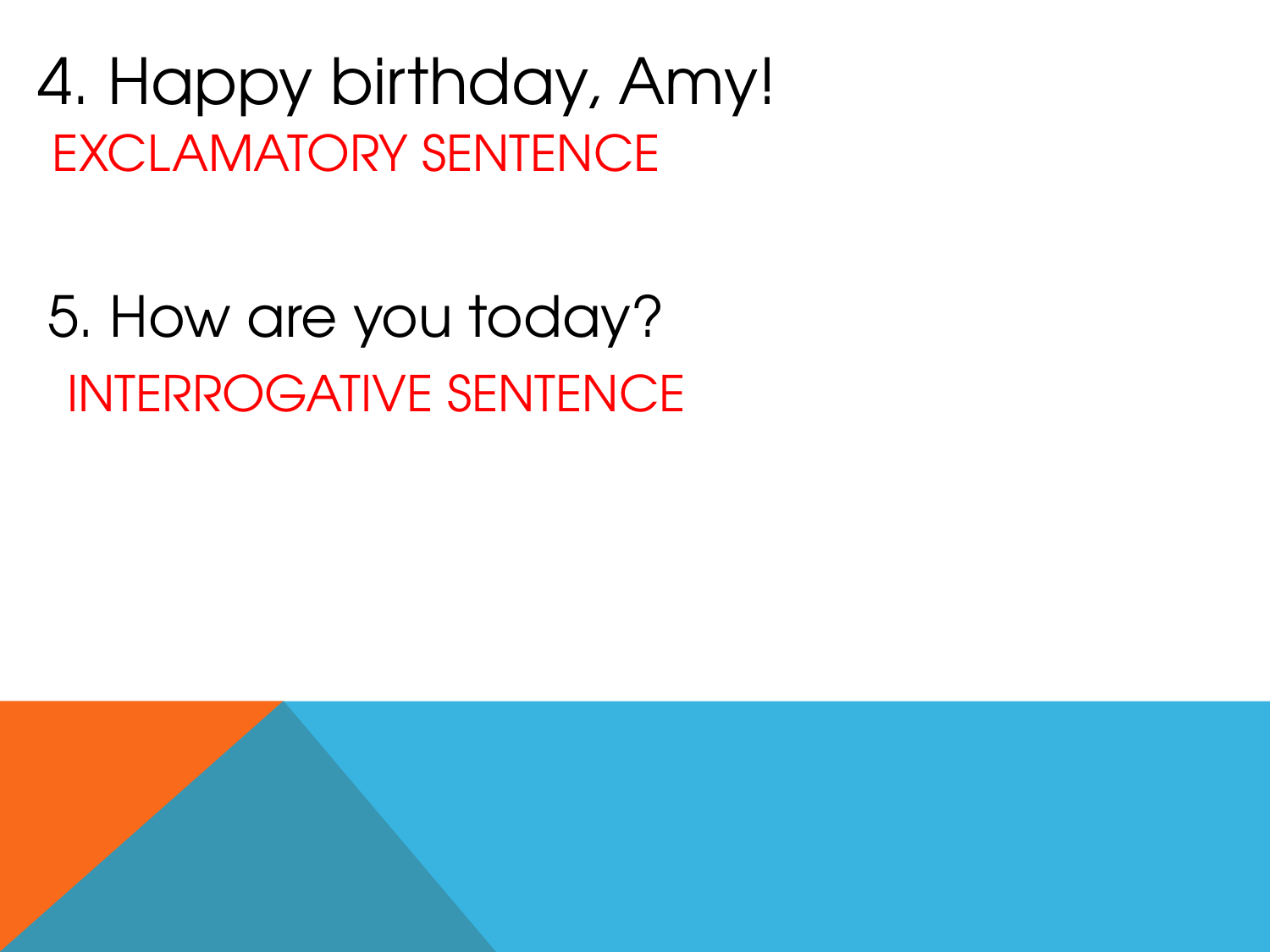

4. Happy birthday, Amy!
EXCLAMATORY SENTENCE
5. How are you today?
INTERROGATIVE SENTENCE